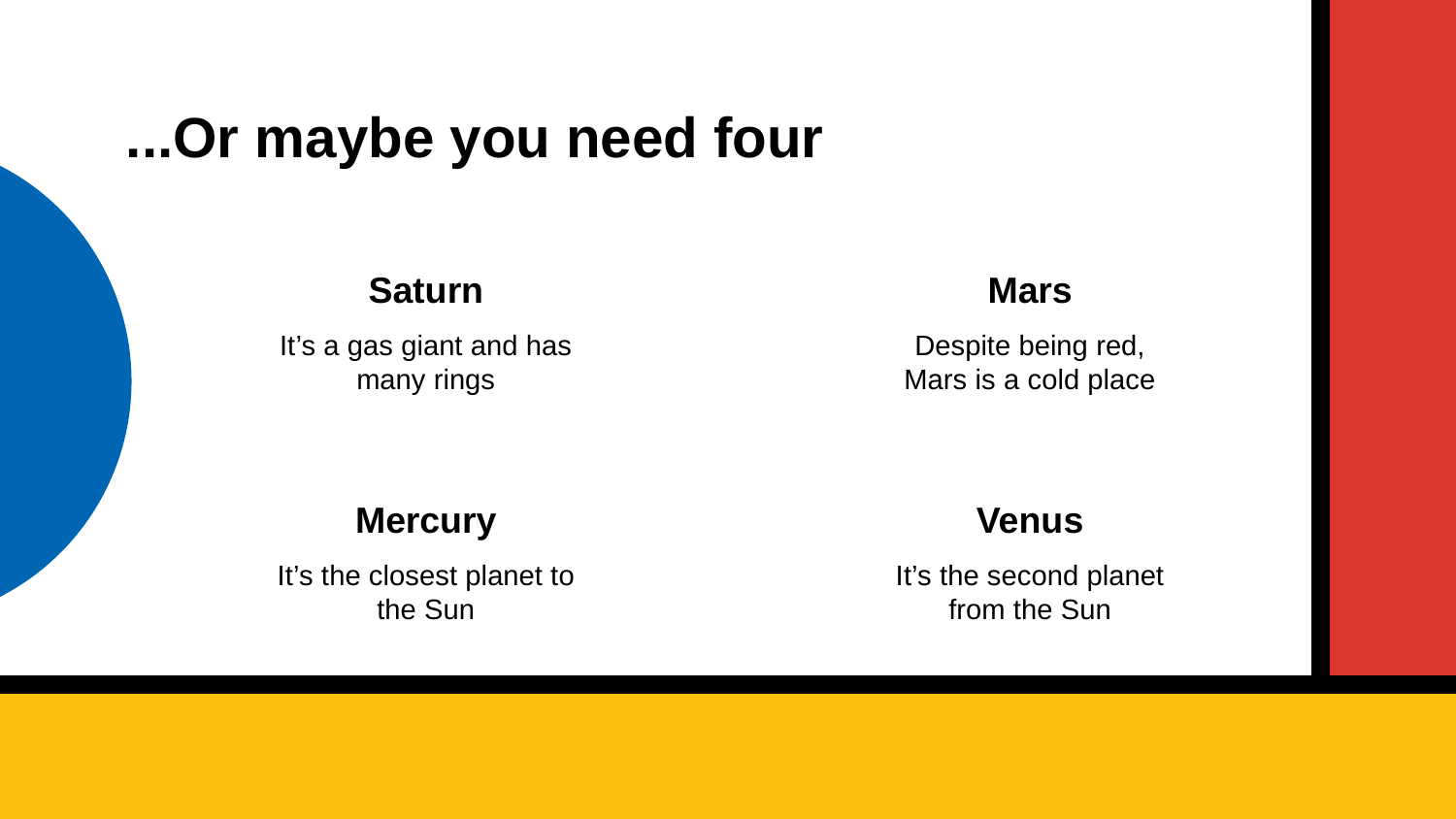

# ...Or maybe you need four
Mars
Saturn
It’s a gas giant and has many rings
Despite being red, Mars is a cold place

Venus
Mercury
It’s the closest planet to the Sun

It’s the second planet from the Sun